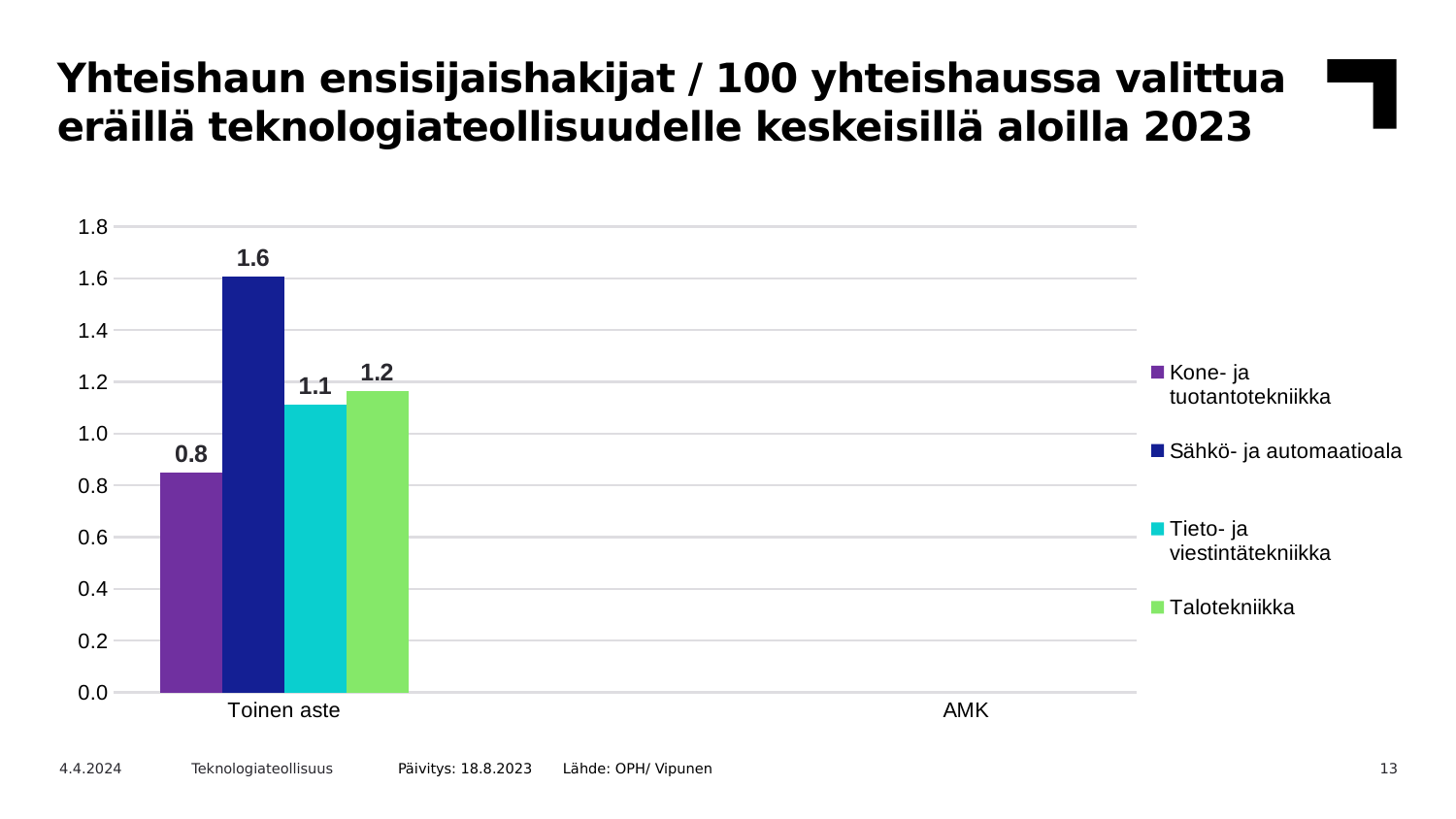

Yhteishaun ensisijaishakijat / 100 yhteishaussa valittua eräillä teknologiateollisuudelle keskeisillä aloilla 2023

[unsupported chart]

Päivitys: 18.8.2023       Lähde: OPH/ Vipunen

4.4.2024
Teknologiateollisuus
13